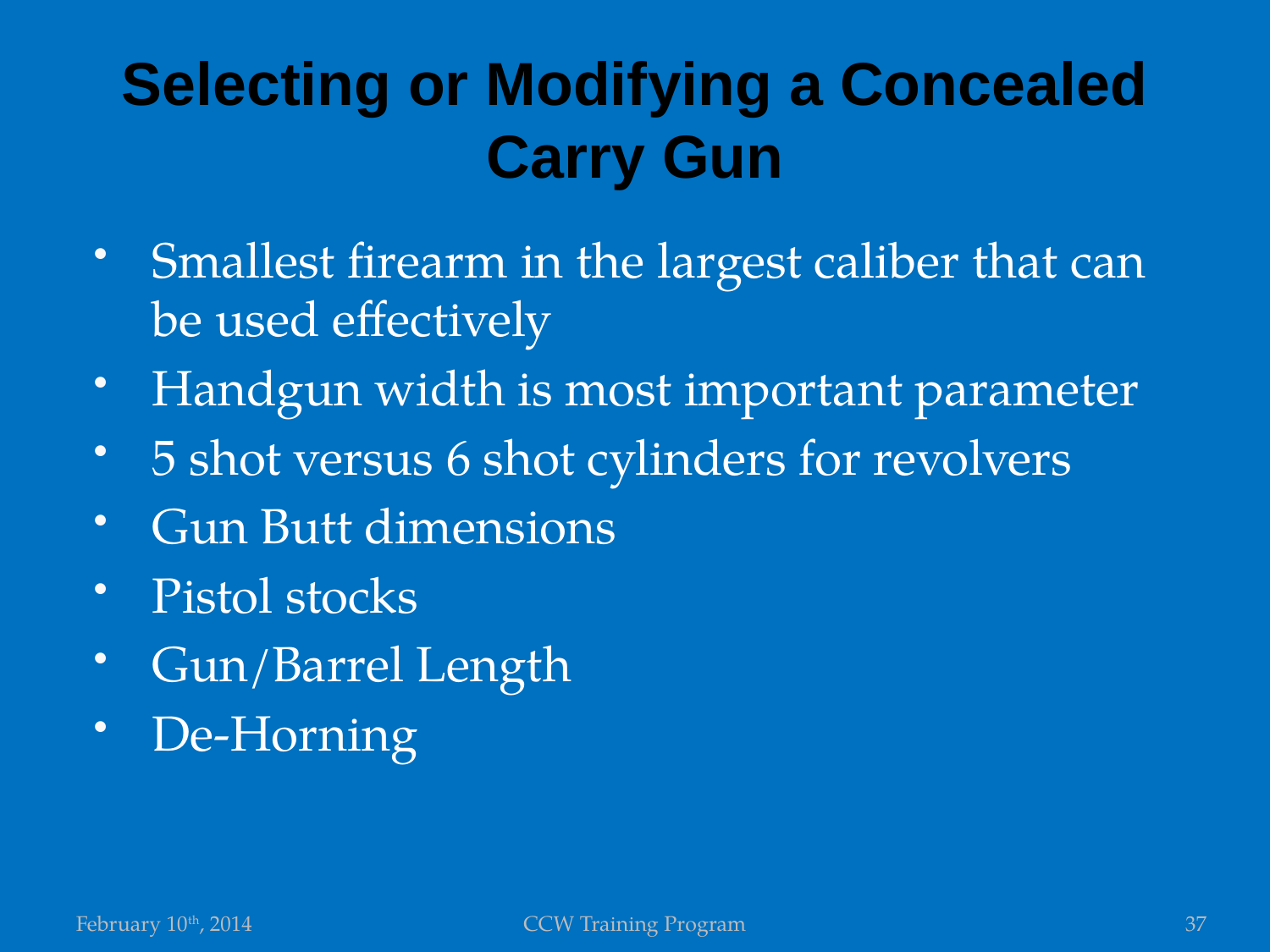

# Selecting or Modifying a Concealed Carry Gun
Smallest firearm in the largest caliber that can be used effectively
Handgun width is most important parameter
5 shot versus 6 shot cylinders for revolvers
Gun Butt dimensions
Pistol stocks
Gun/Barrel Length
De-Horning

February 10th, 2014
CCW Training Program
37